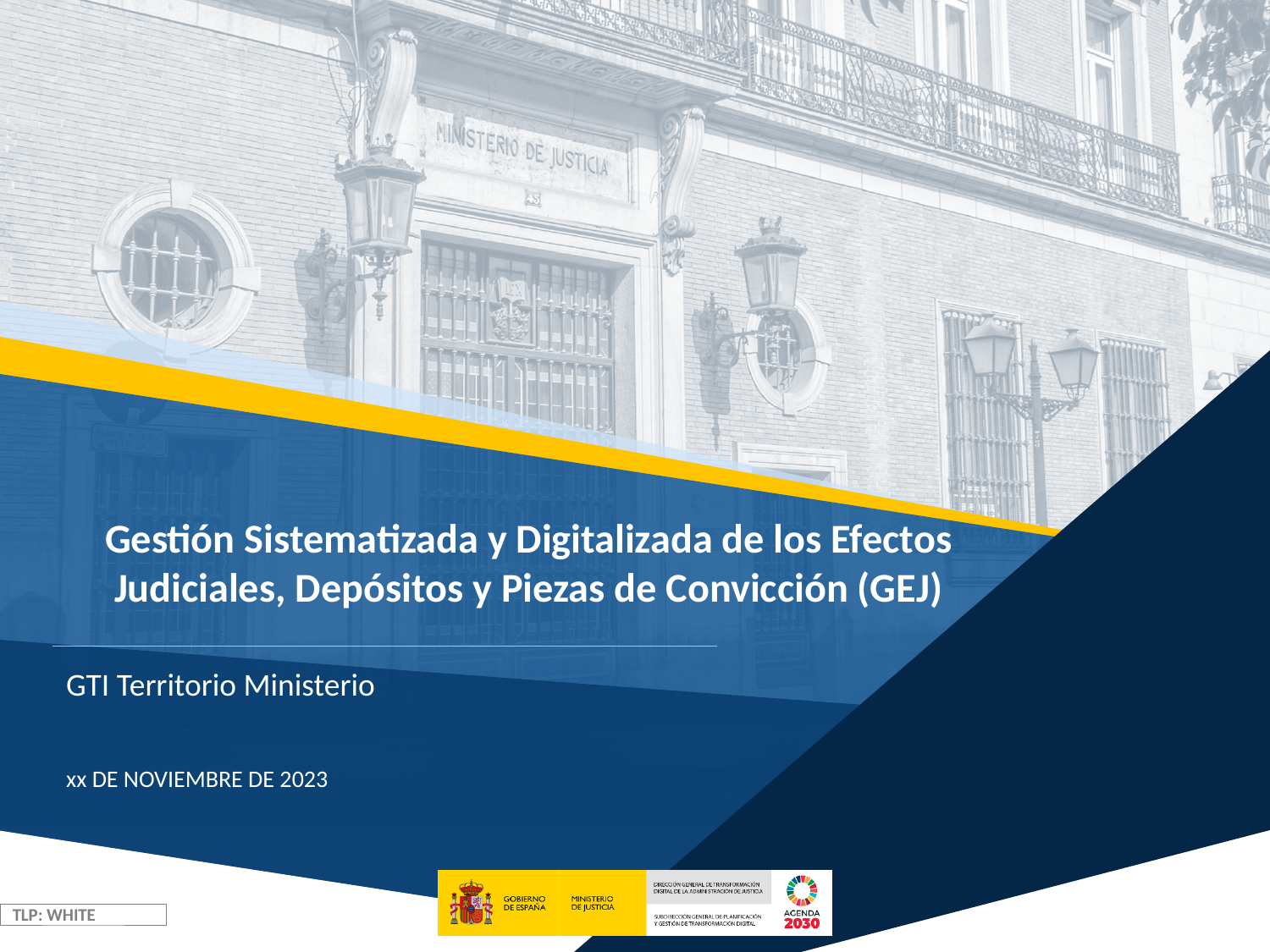

Gestión Sistematizada y Digitalizada de los Efectos Judiciales, Depósitos y Piezas de Convicción (GEJ)
GTI Territorio Ministerio
xx DE NOVIEMBRE DE 2023